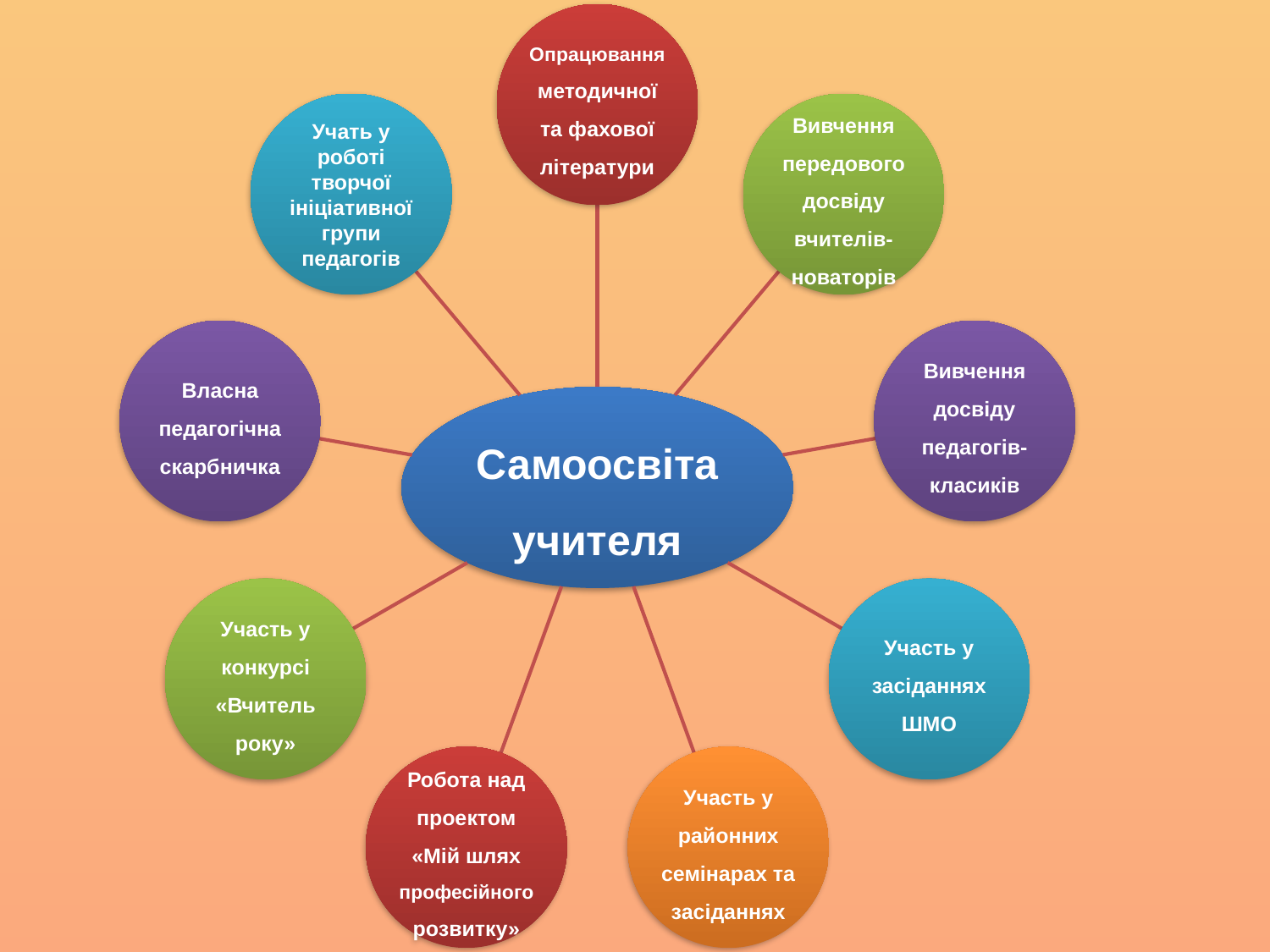

Самоосвіта учителя

Опрацювання методичної та фахової літератури

Вивчення передового досвіду вчителів-новаторів

Вивчення досвіду педагогів-класиків

Участь у засіданнях ШМО

Участь у районних семінарах та засіданнях

Робота над проектом «Мій шлях професійного розвитку»

Участь у конкурсі «Вчитель року»

Власна педагогічна скарбничка

Учать у роботі творчої ініціативної групи педагогів